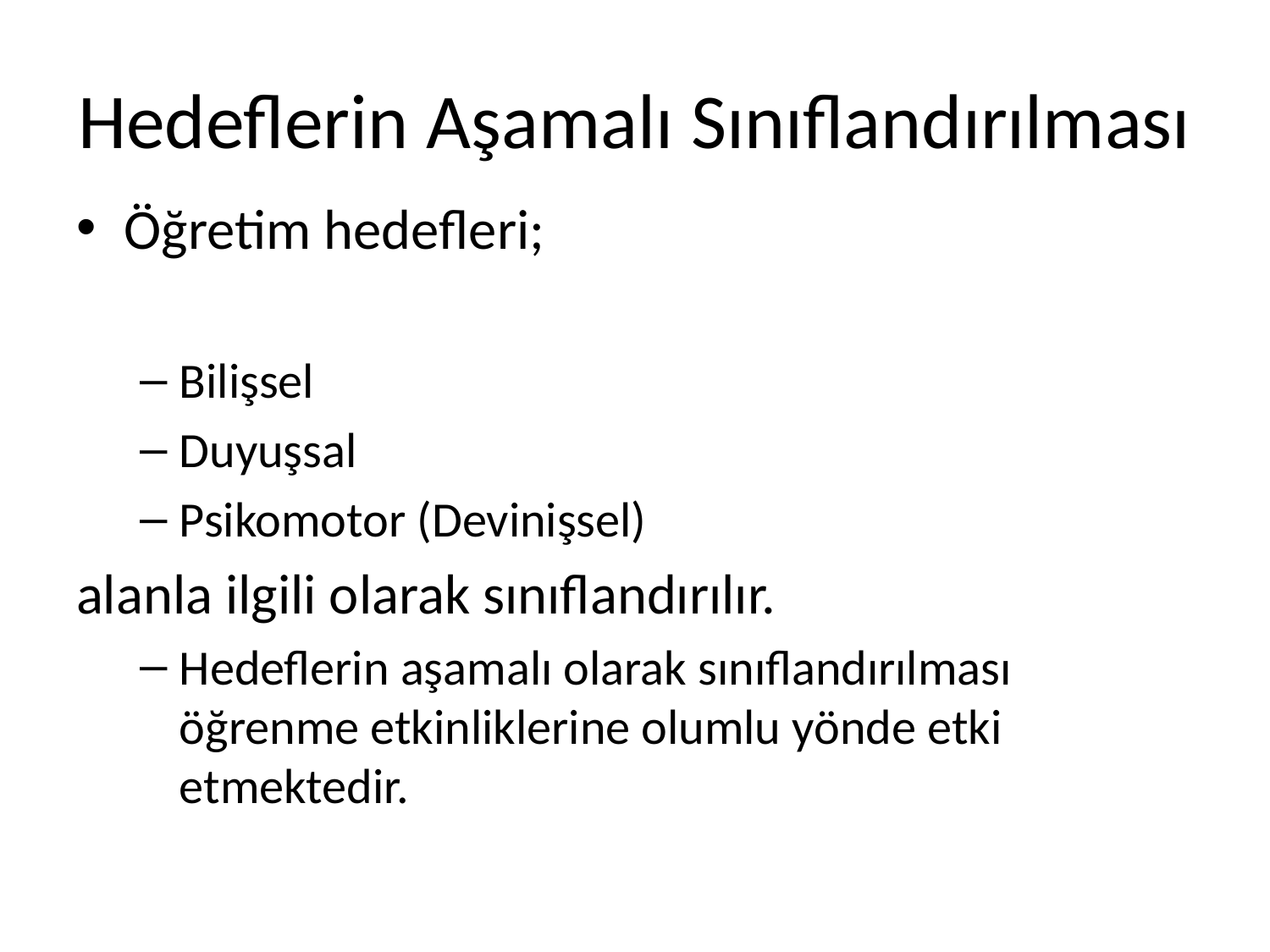

# Hedeflerin Aşamalı Sınıflandırılması
Öğretim hedefleri;

Bilişsel
Duyuşsal
Psikomotor (Devinişsel)
alanla ilgili olarak sınıflandırılır.
Hedeflerin aşamalı olarak sınıflandırılması öğrenme etkinliklerine olumlu yönde etki etmektedir.